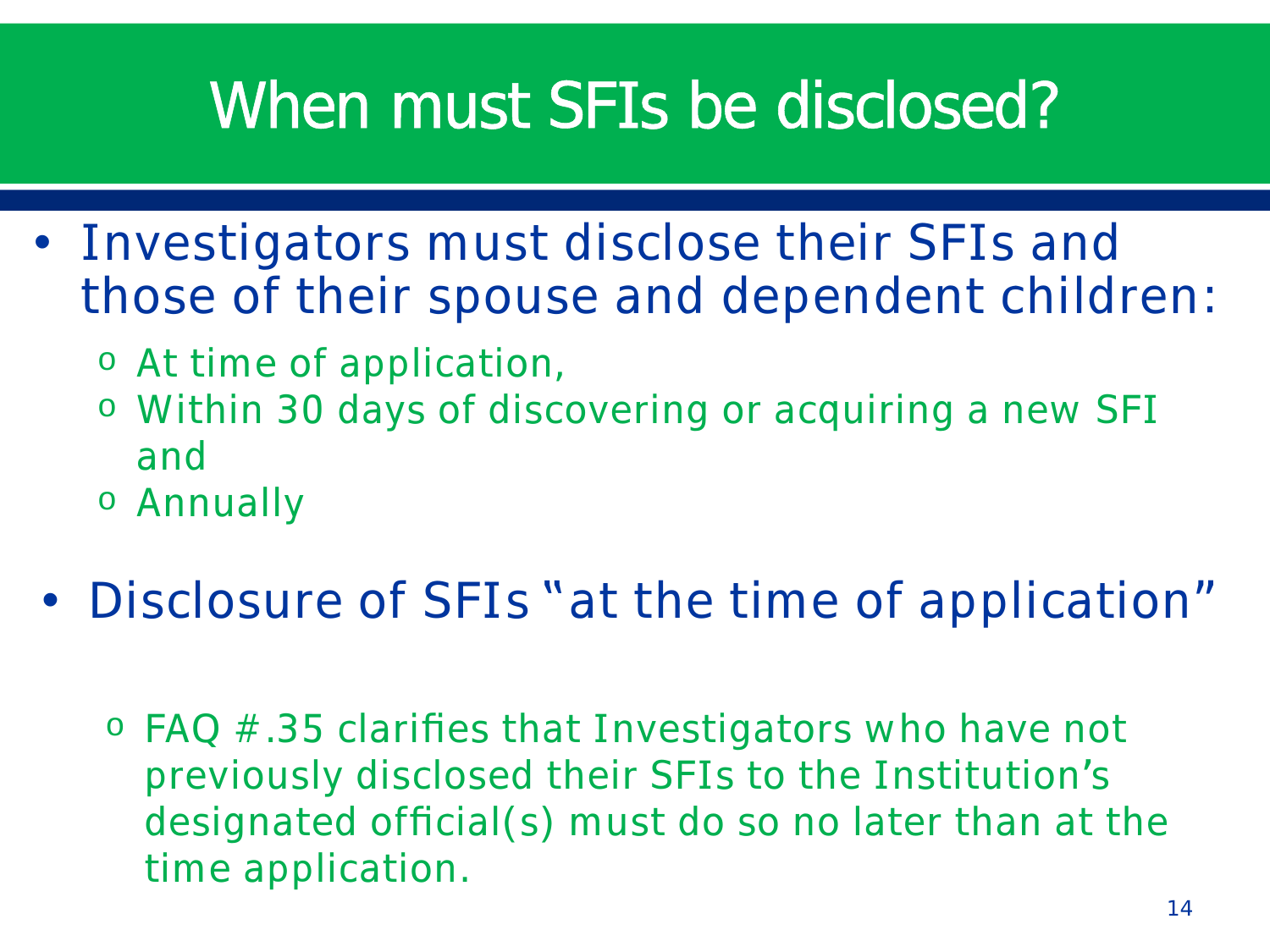

# When must SFIs be disclosed?
Investigators must disclose their SFIs and those of their spouse and dependent children:
At time of application,
Within 30 days of discovering or acquiring a new SFI and
Annually

Disclosure of SFIs “at the time of application”
FAQ #.35 clarifies that Investigators who have not previously disclosed their SFIs to the Institution’s designated official(s) must do so no later than at the time application.

14